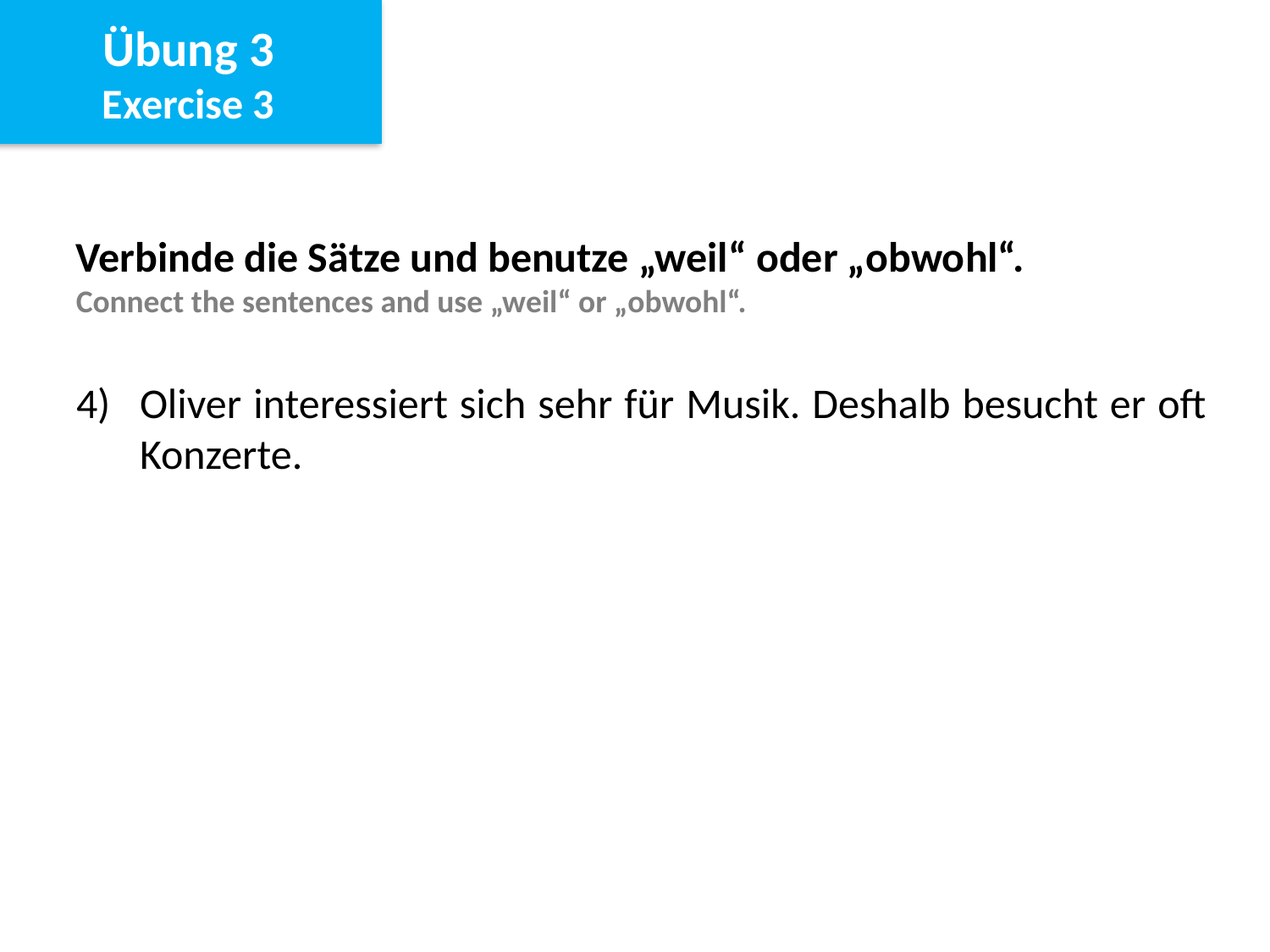

Übung 3
Exercise 3

Verbinde die Sätze und benutze „weil“ oder „obwohl“.
Connect the sentences and use „weil“ or „obwohl“.

Oliver interessiert sich sehr für Musik. Deshalb besucht er oft Konzerte.